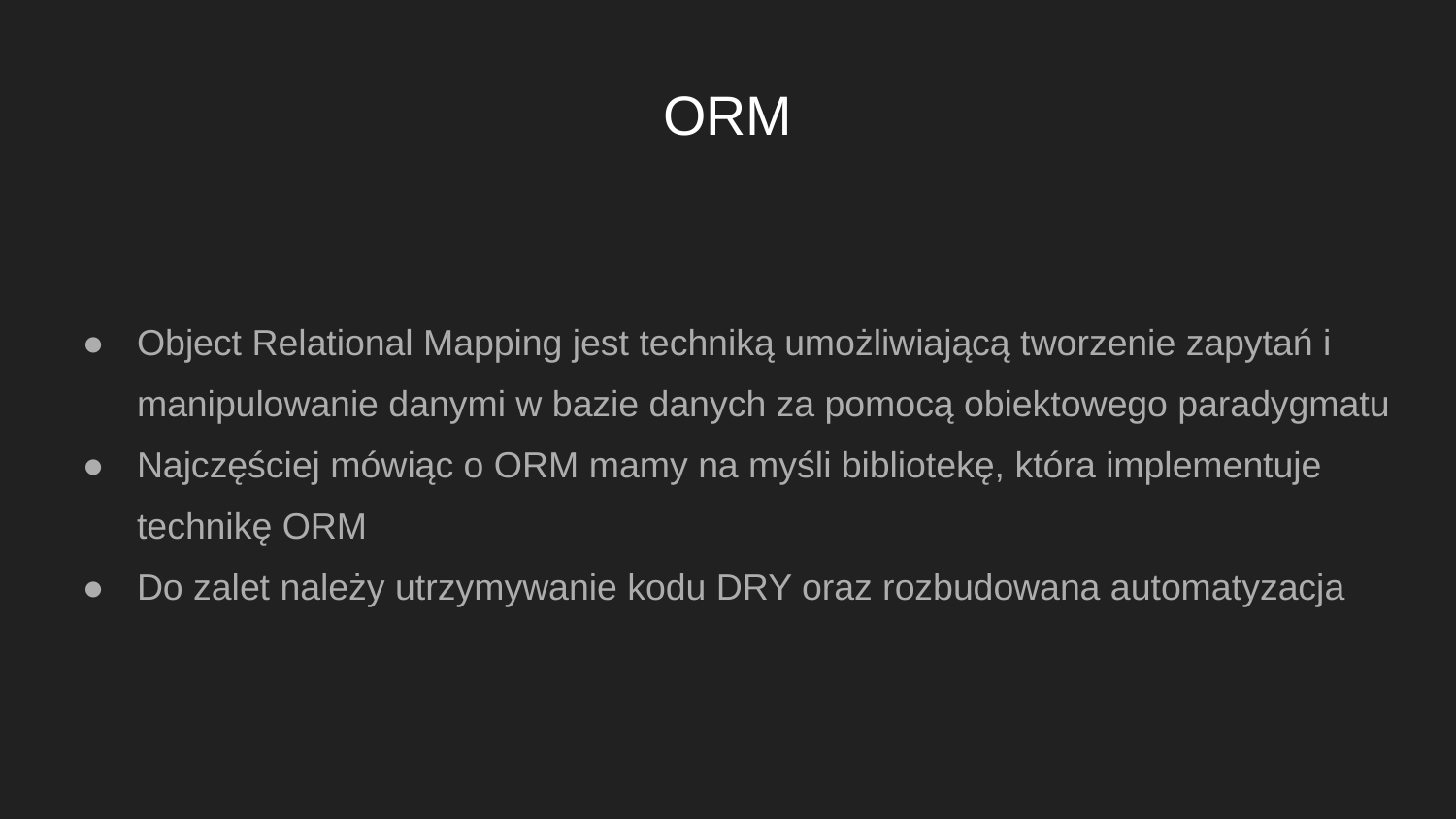

# ORM
Object Relational Mapping jest techniką umożliwiającą tworzenie zapytań i manipulowanie danymi w bazie danych za pomocą obiektowego paradygmatu
Najczęściej mówiąc o ORM mamy na myśli bibliotekę, która implementuje technikę ORM
Do zalet należy utrzymywanie kodu DRY oraz rozbudowana automatyzacja